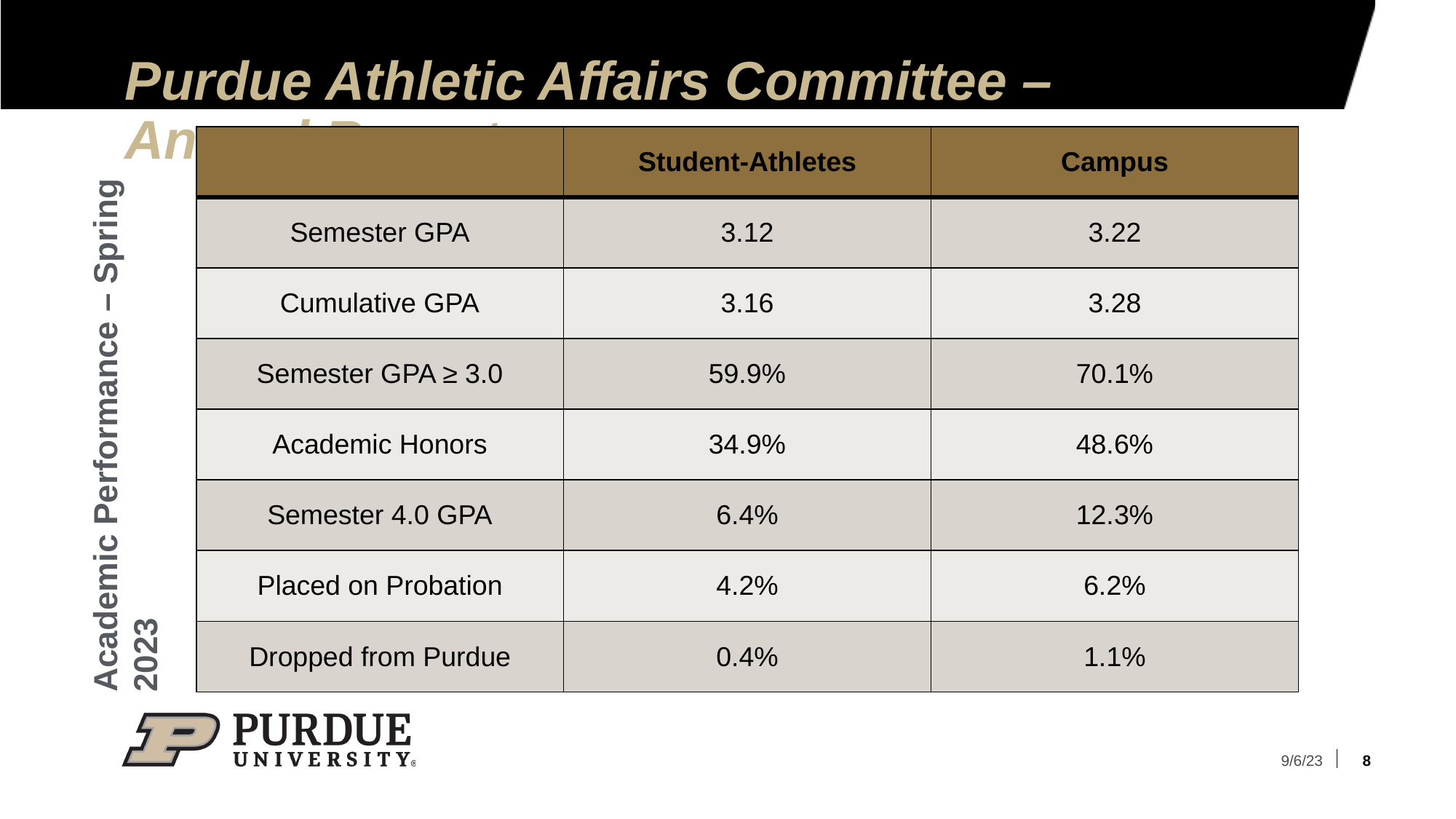

# Purdue Athletic Affairs Committee – Annual Report
|  | Student-Athletes | Campus |
| --- | --- | --- |
| Semester GPA | 3.12 | 3.22 |
| Cumulative GPA | 3.16 | 3.28 |
| Semester GPA ≥ 3.0 | 59.9% | 70.1% |
| Academic Honors | 34.9% | 48.6% |
| Semester 4.0 GPA | 6.4% | 12.3% |
| Placed on Probation | 4.2% | 6.2% |
| Dropped from Purdue | 0.4% | 1.1% |
Academic Performance – Spring 2023
8
9/6/23